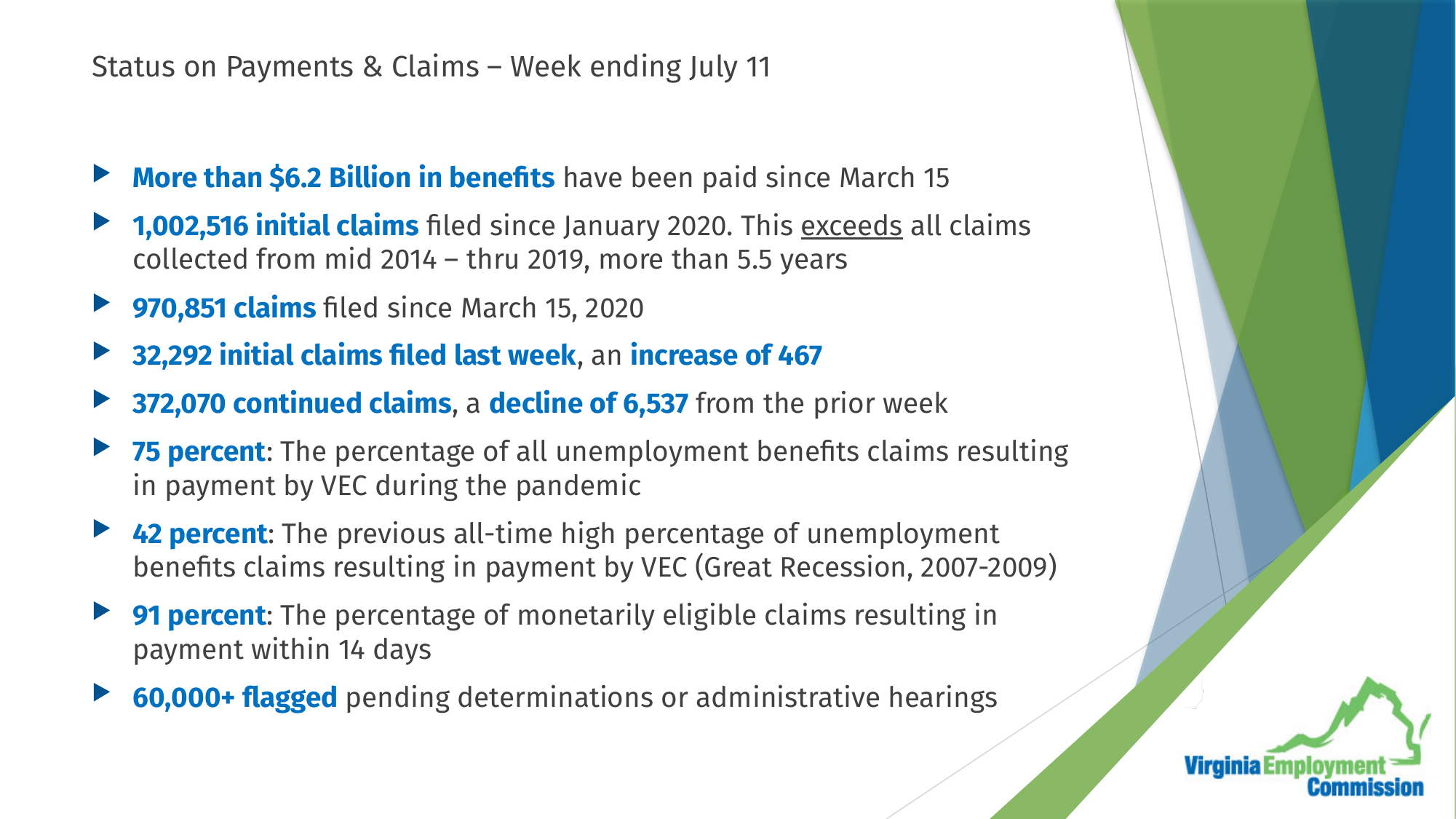

# Status on Payments & Claims – Week ending July 11
More than $6.2 Billion in benefits have been paid since March 15
1,002,516 initial claims filed since January 2020. This exceeds all claims collected from mid 2014 – thru 2019, more than 5.5 years
970,851 claims filed since March 15, 2020
32,292 initial claims filed last week, an increase of 467
372,070 continued claims, a decline of 6,537 from the prior week
75 percent: The percentage of all unemployment benefits claims resulting in payment by VEC during the pandemic
42 percent: The previous all-time high percentage of unemployment benefits claims resulting in payment by VEC (Great Recession, 2007-2009)
91 percent: The percentage of monetarily eligible claims resulting in payment within 14 days
60,000+ flagged pending determinations or administrative hearings